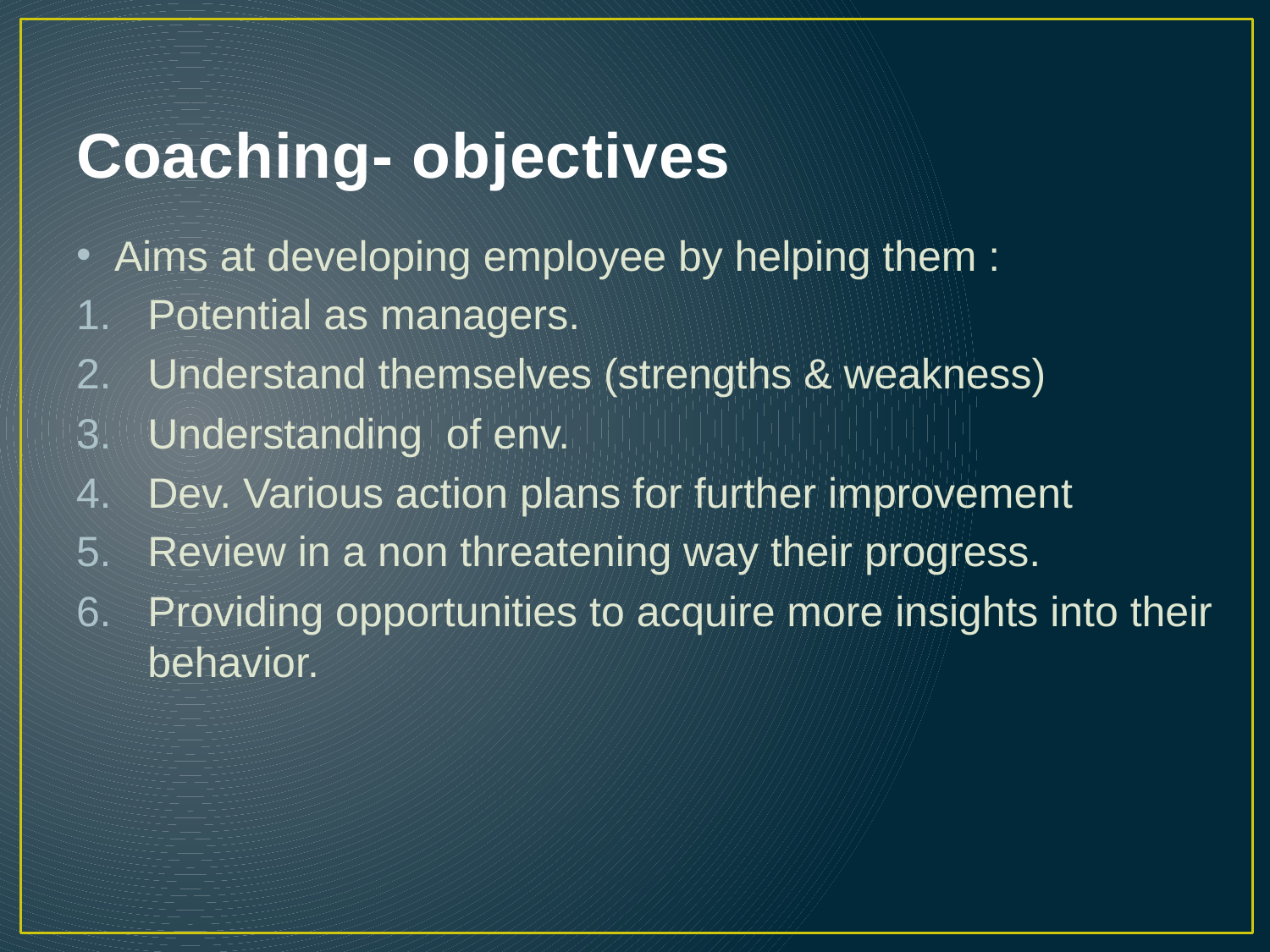

# Coaching- objectives
Aims at developing employee by helping them :
Potential as managers.
Understand themselves (strengths & weakness)
Understanding  of env.
Dev. Various action plans for further improvement
Review in a non threatening way their progress.
Providing opportunities to acquire more insights into their behavior.